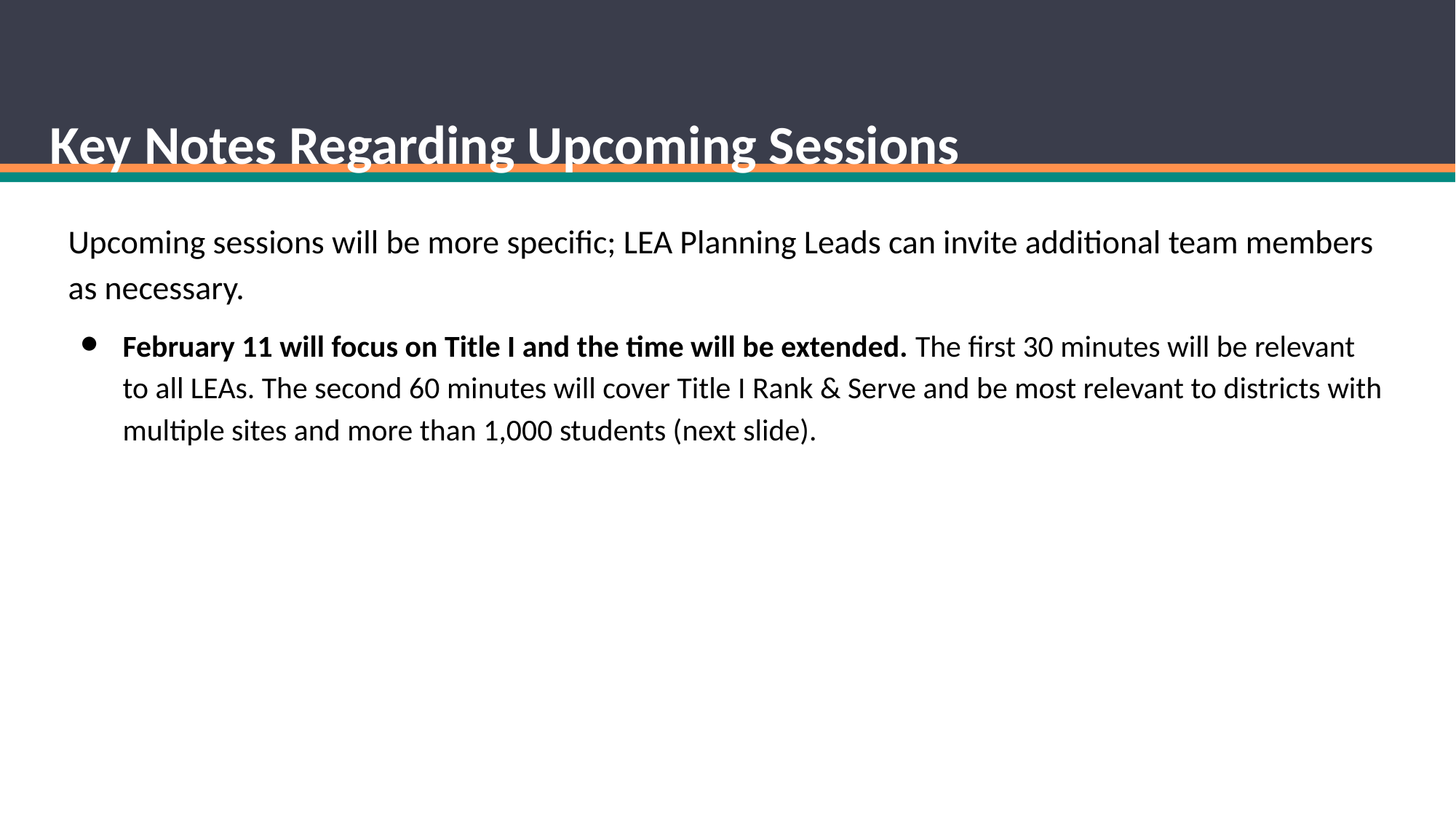

# Key Notes Regarding Upcoming Sessions
Upcoming sessions will be more specific; LEA Planning Leads can invite additional team members as necessary.
February 11 will focus on Title I and the time will be extended. The first 30 minutes will be relevant to all LEAs. The second 60 minutes will cover Title I Rank & Serve and be most relevant to districts with multiple sites and more than 1,000 students (next slide).